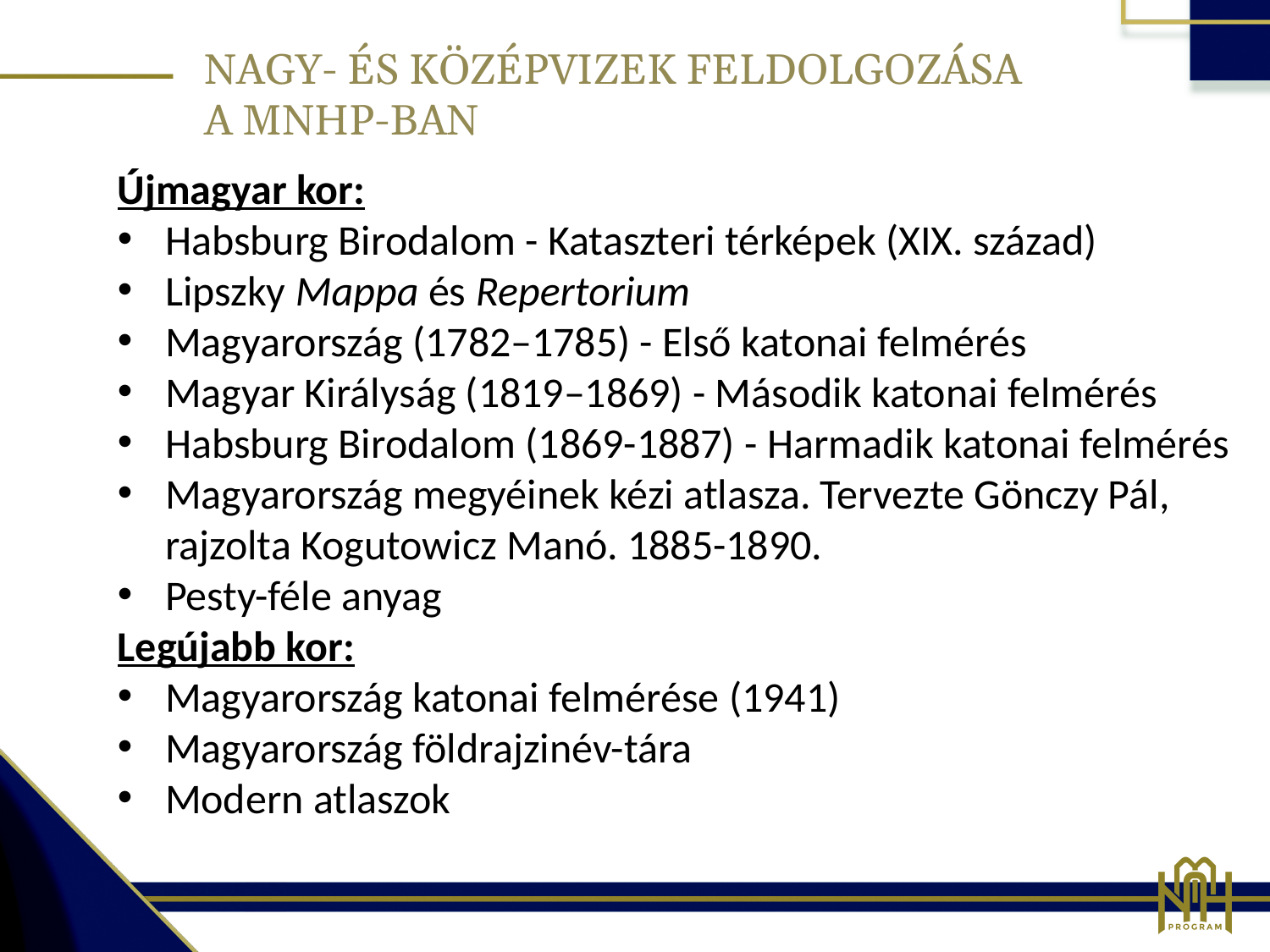

NAGY- ÉS KÖZÉPVIZEK FELDOLGOZÁSA
A MNHP-BAN

Újmagyar kor:
Habsburg Birodalom - Kataszteri térképek (XIX. század)
Lipszky Mappa és Repertorium
Magyarország (1782–1785) - Első katonai felmérés
Magyar Királyság (1819–1869) - Második katonai felmérés
Habsburg Birodalom (1869-1887) - Harmadik katonai felmérés
Magyarország megyéinek kézi atlasza. Tervezte Gönczy Pál, rajzolta Kogutowicz Manó. 1885-1890.
Pesty-féle anyag
Legújabb kor:
Magyarország katonai felmérése (1941)
Magyarország földrajzinév-tára
Modern atlaszok